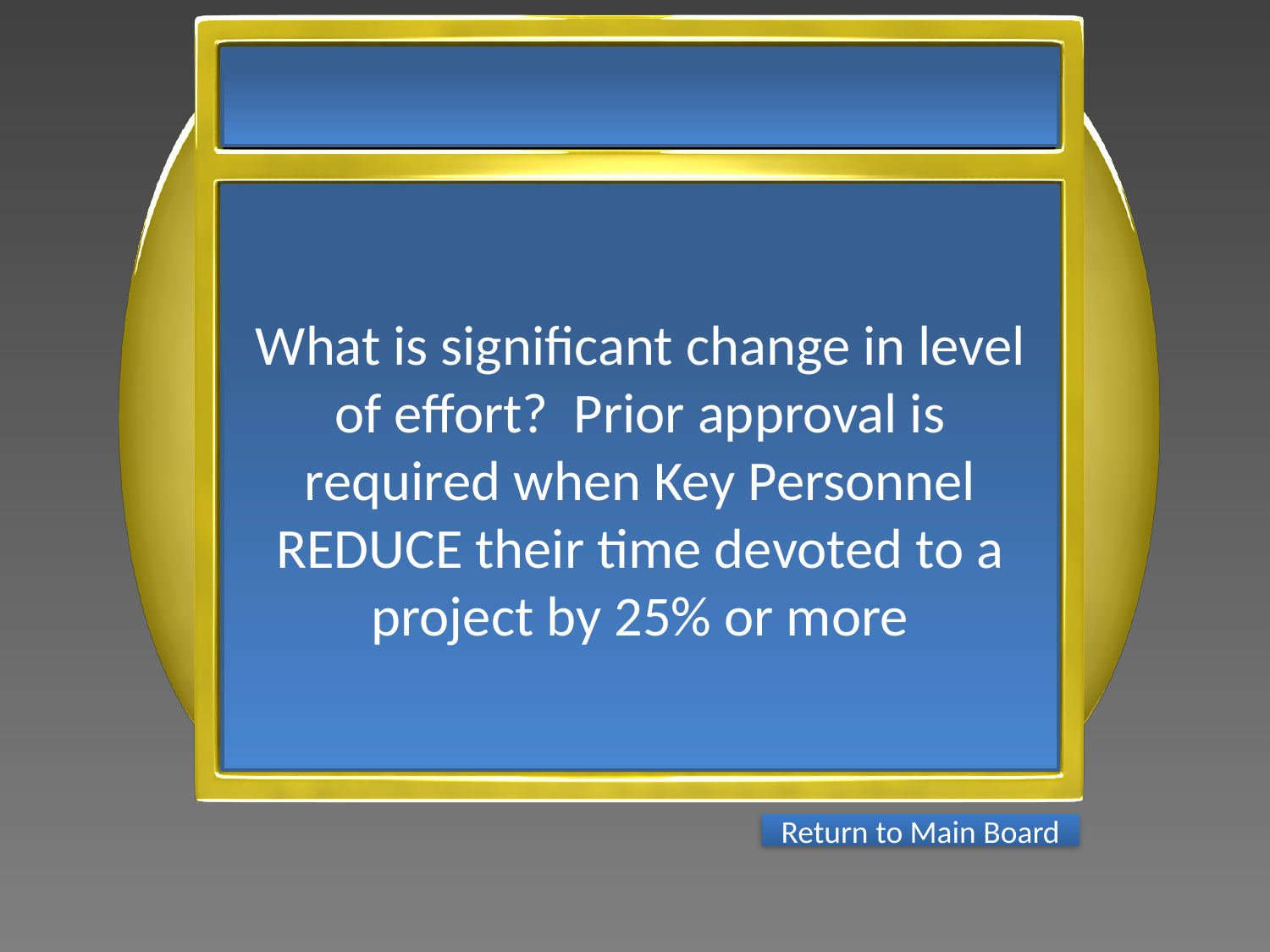

What is significant change in level of effort?  Prior approval is required when Key Personnel REDUCE their time devoted to a project by 25% or more
Return to Main Board